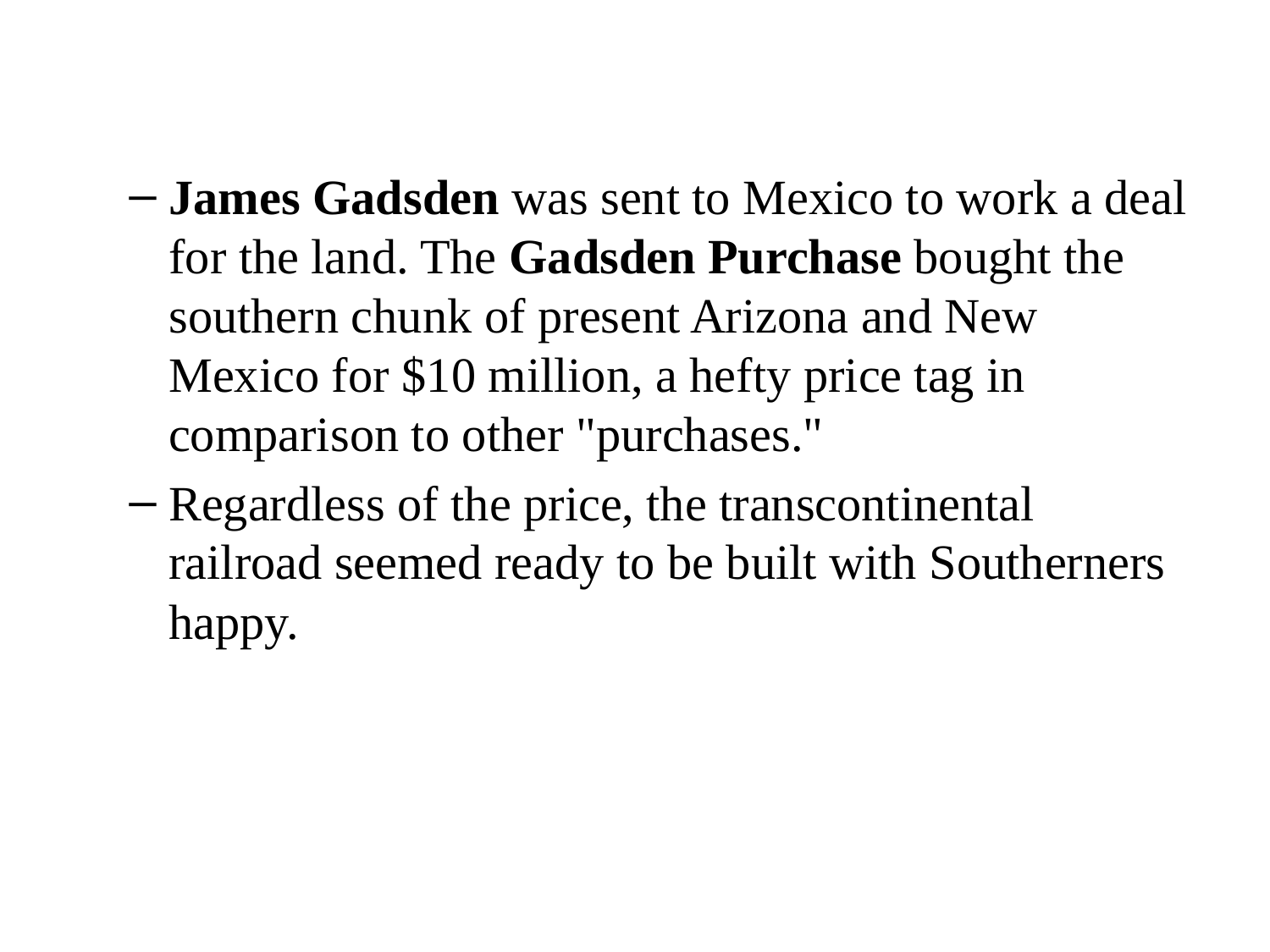

#
James Gadsden was sent to Mexico to work a deal for the land. The Gadsden Purchase bought the southern chunk of present Arizona and New Mexico for $10 million, a hefty price tag in comparison to other "purchases."
Regardless of the price, the transcontinental railroad seemed ready to be built with Southerners happy.